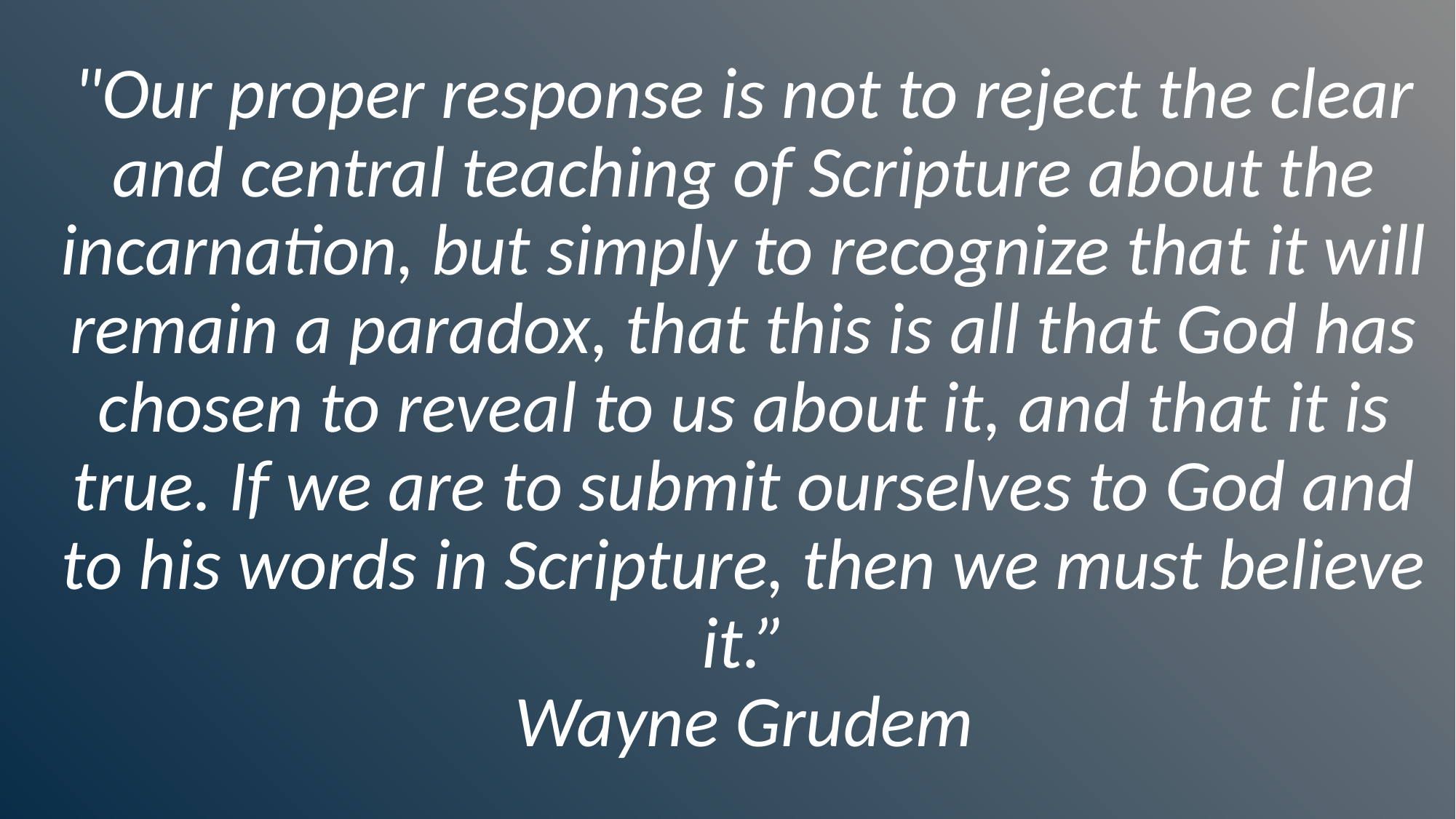

"Our proper response is not to reject the clear and central teaching of Scripture about the incarnation, but simply to recognize that it will remain a paradox, that this is all that God has chosen to reveal to us about it, and that it is true. If we are to submit ourselves to God and to his words in Scripture, then we must believe it.”
Wayne Grudem